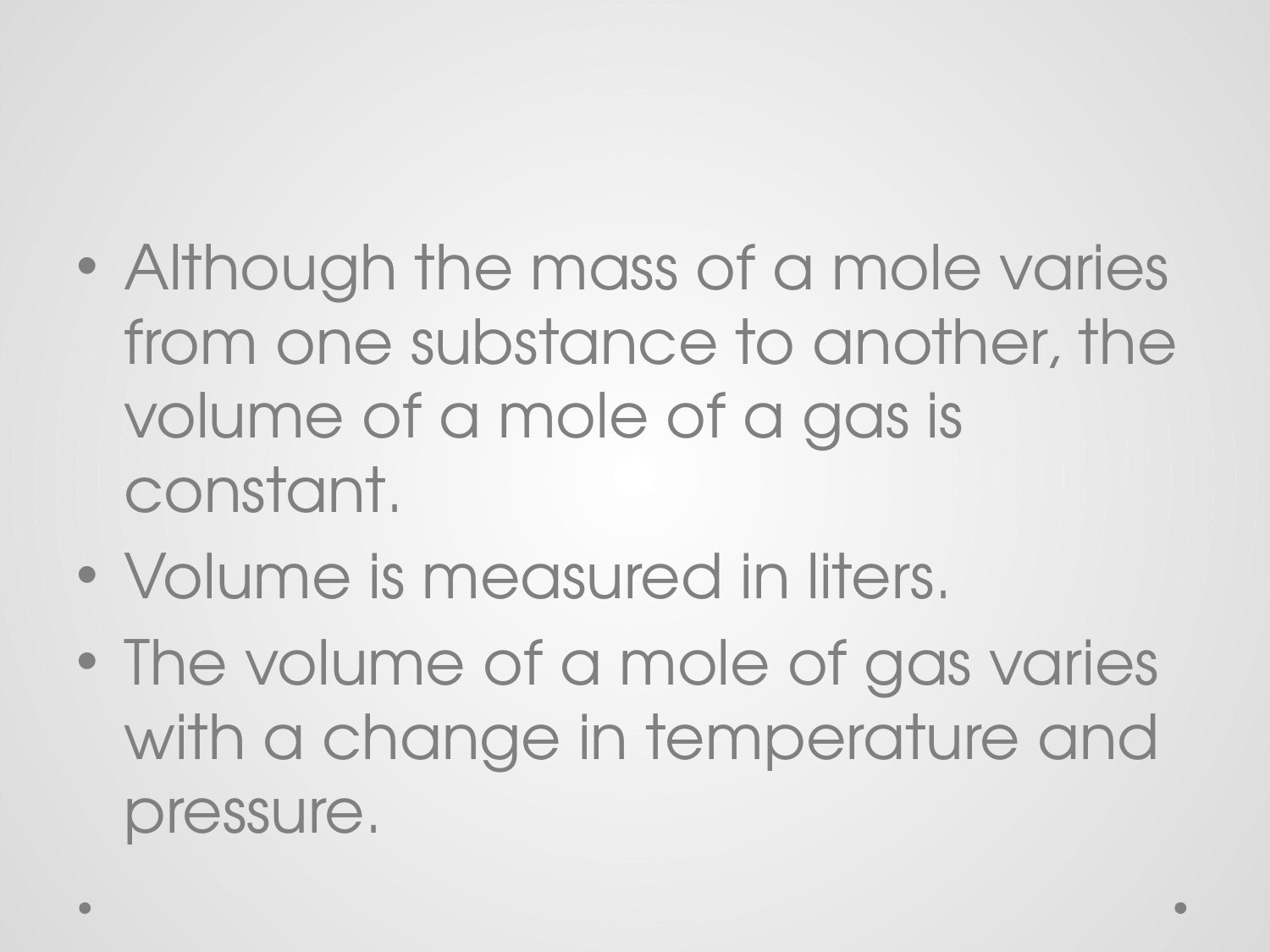

#
Although the mass of a mole varies from one substance to another, the volume of a mole of a gas is constant.
Volume is measured in liters.
The volume of a mole of gas varies with a change in temperature and pressure.